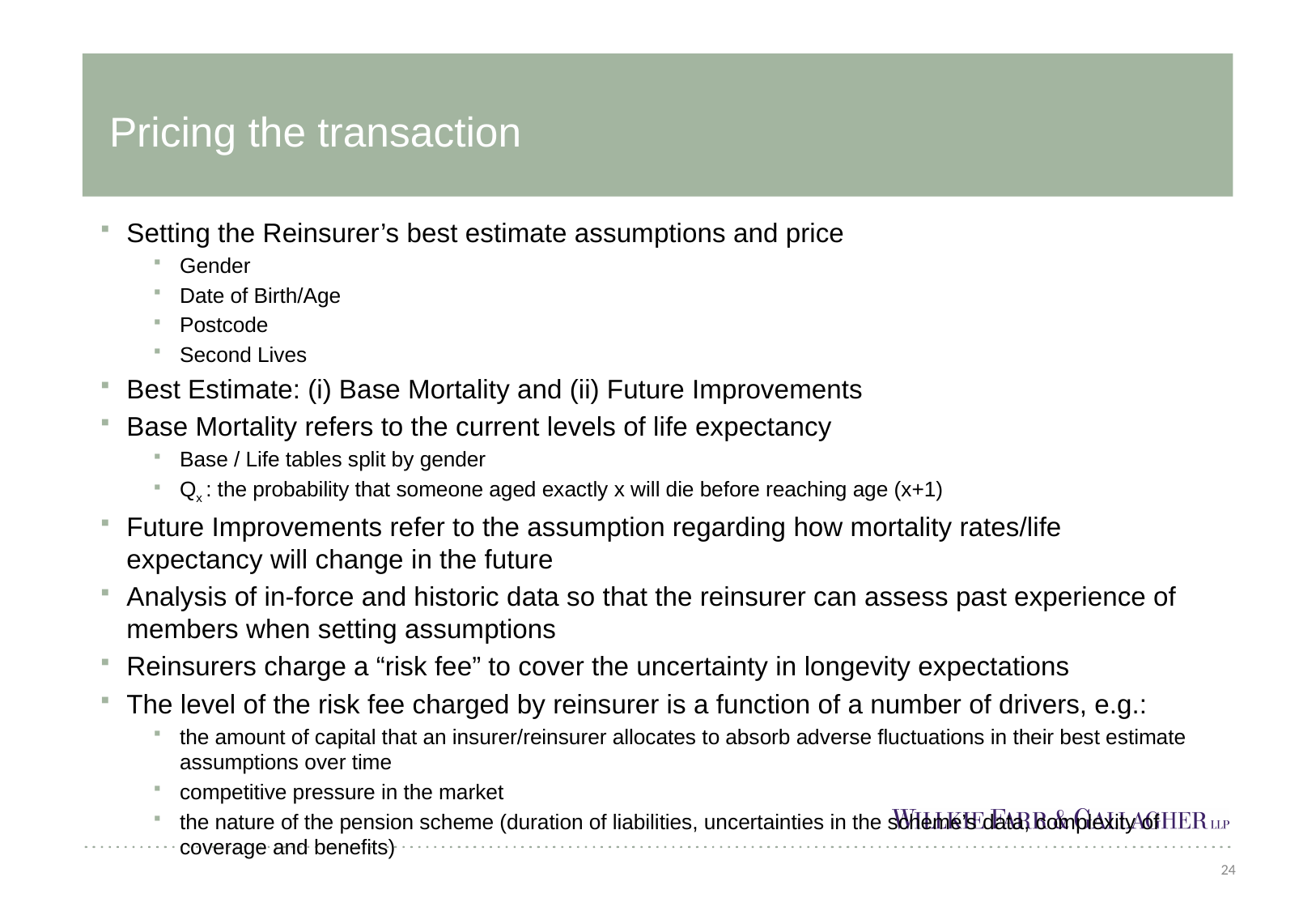

# Pricing the transaction
Setting the Reinsurer’s best estimate assumptions and price
Gender
Date of Birth/Age
Postcode
Second Lives
Best Estimate: (i) Base Mortality and (ii) Future Improvements
Base Mortality refers to the current levels of life expectancy
Base / Life tables split by gender
Qx : the probability that someone aged exactly x will die before reaching age (x+1)
Future Improvements refer to the assumption regarding how mortality rates/life expectancy will change in the future
Analysis of in-force and historic data so that the reinsurer can assess past experience of members when setting assumptions
Reinsurers charge a “risk fee” to cover the uncertainty in longevity expectations
The level of the risk fee charged by reinsurer is a function of a number of drivers, e.g.:
the amount of capital that an insurer/reinsurer allocates to absorb adverse fluctuations in their best estimate assumptions over time
competitive pressure in the market
the nature of the pension scheme (duration of liabilities, uncertainties in the scheme’s data, complexity of coverage and benefits)

24